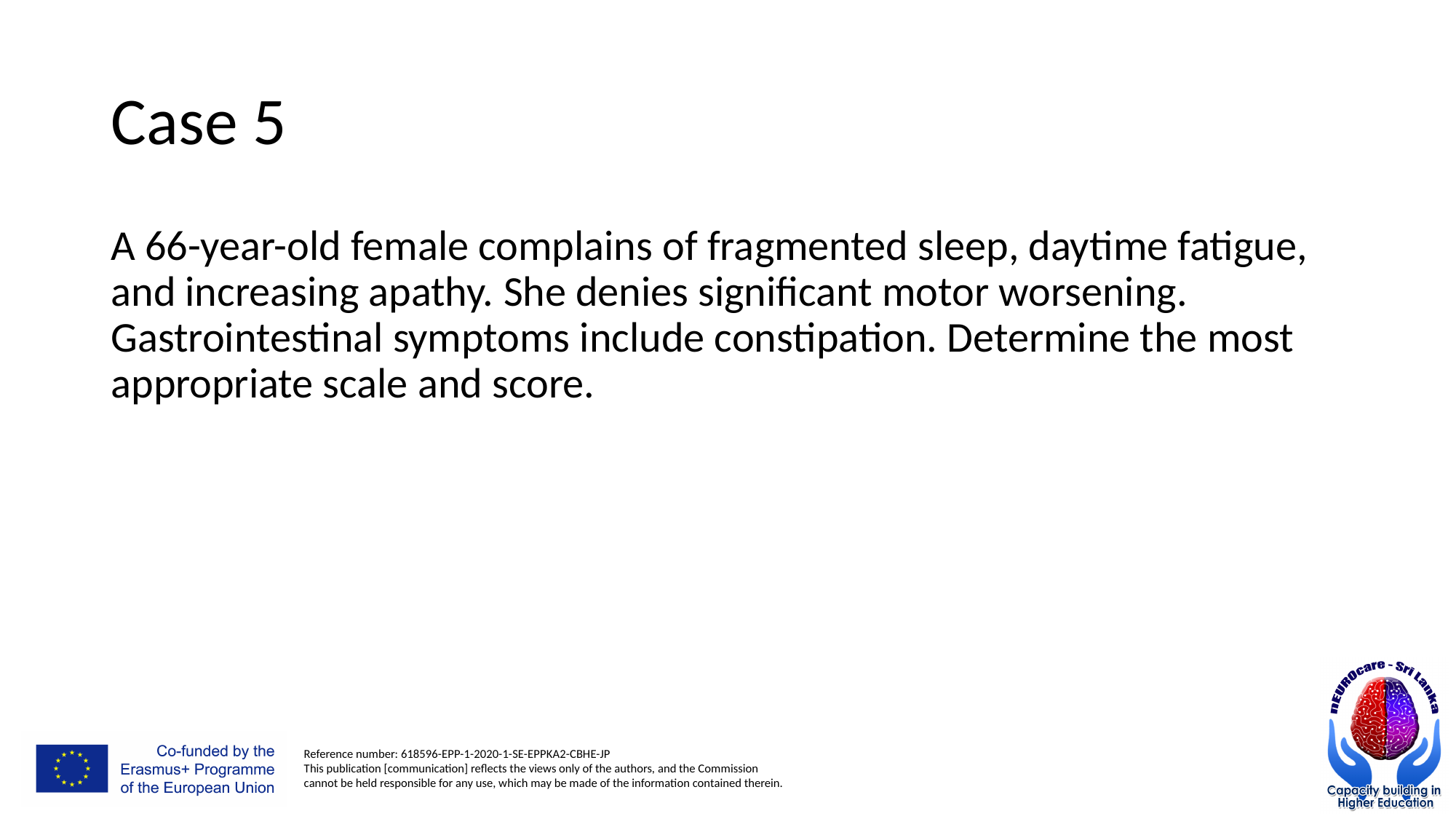

# Case 5
A 66-year-old female complains of fragmented sleep, daytime fatigue, and increasing apathy. She denies significant motor worsening. Gastrointestinal symptoms include constipation. Determine the most appropriate scale and score.